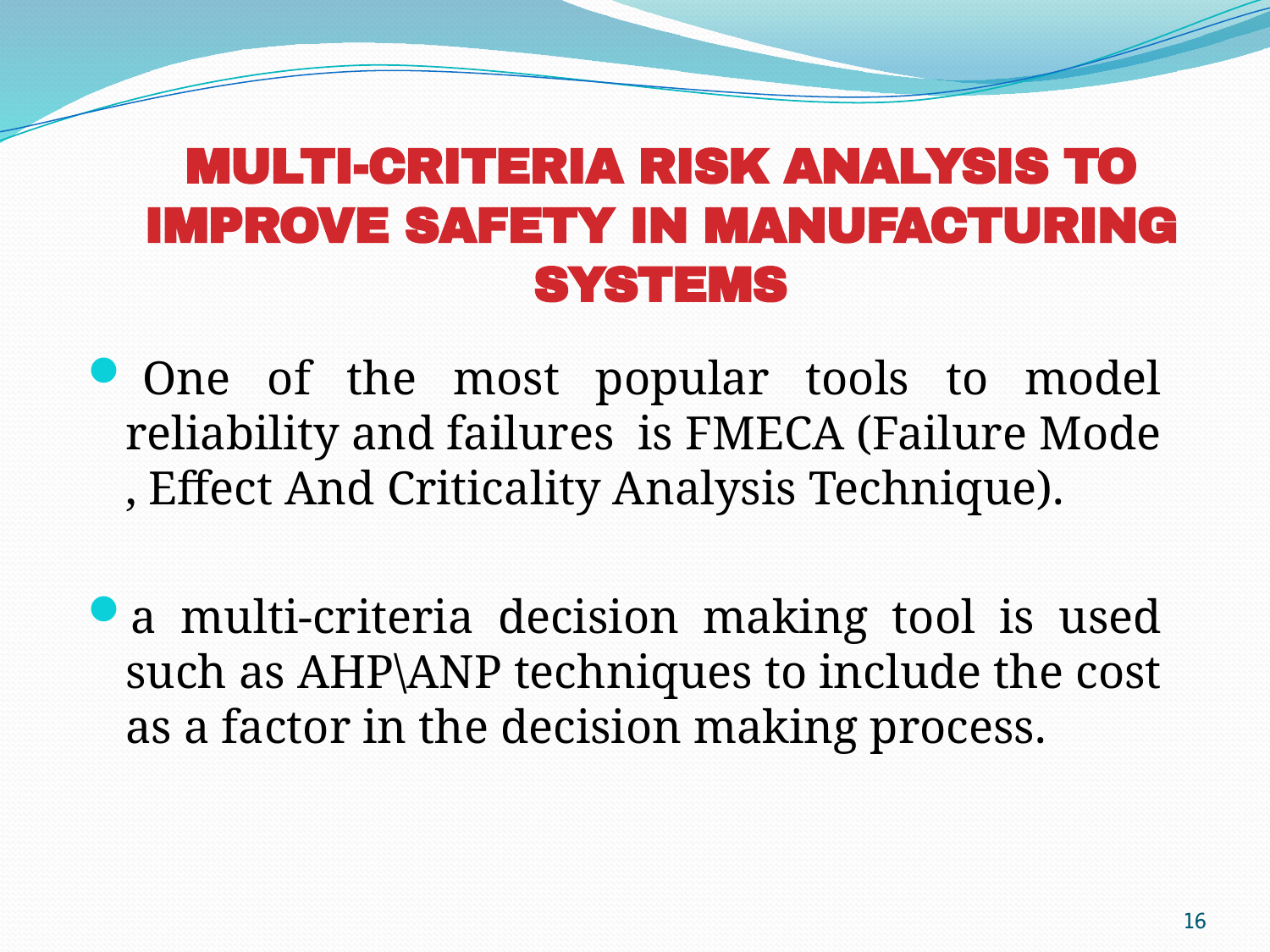

# Multi-criteria risk analysis to improve safety in manufacturing systems
 One of the most popular tools to model reliability and failures  is FMECA (Failure Mode , Effect And Criticality Analysis Technique).

a multi-criteria decision making tool is used such as AHP\ANP techniques to include the cost as a factor in the decision making process.

16